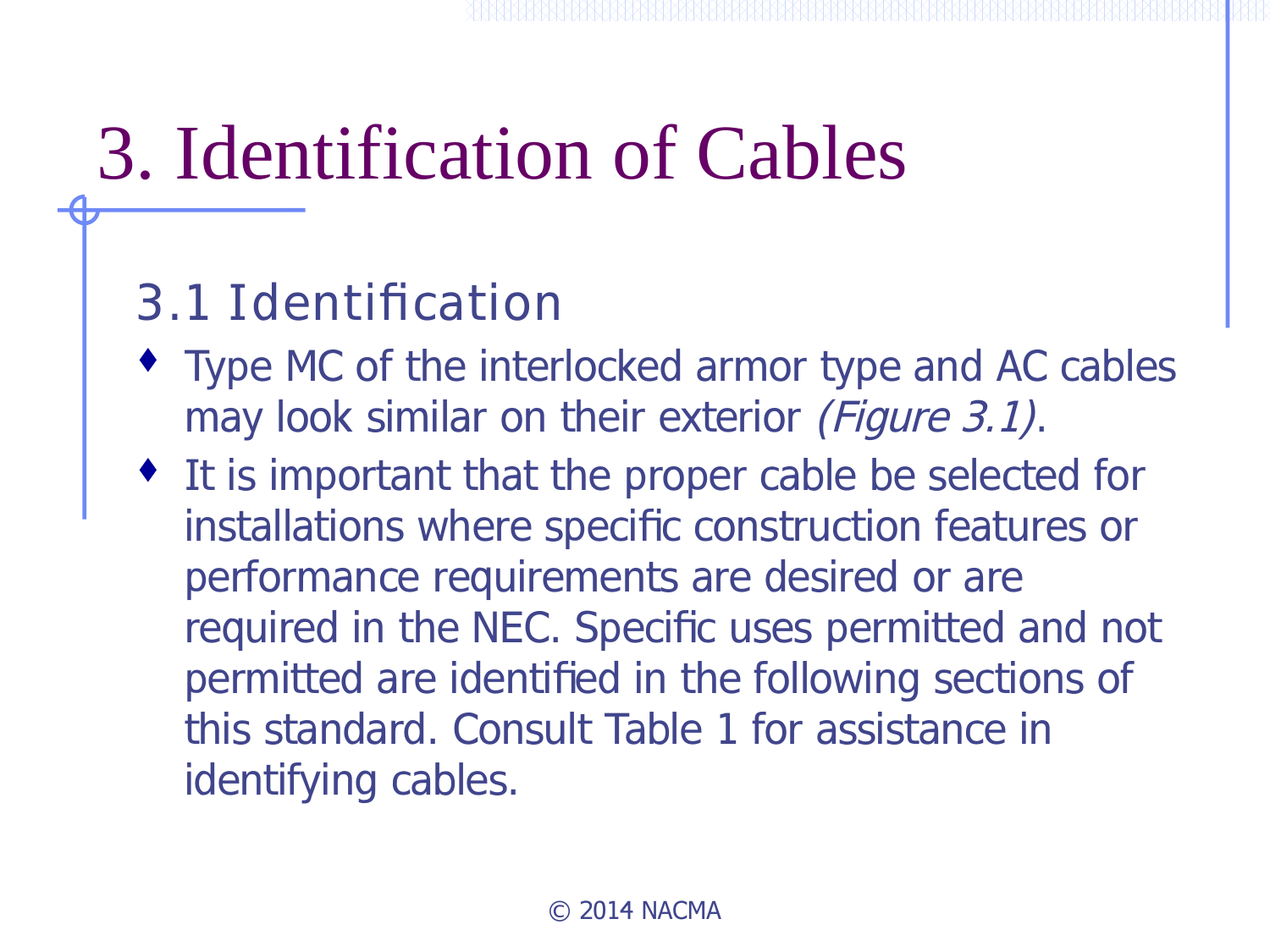

# 3. Identification of Cables
3.1 Identification
Type MC of the interlocked armor type and AC cables may look similar on their exterior (Figure 3.1).
It is important that the proper cable be selected for installations where specific construction features or performance requirements are desired or are required in the NEC. Specific uses permitted and not permitted are identified in the following sections of this standard. Consult Table 1 for assistance in identifying cables.
© 2014 NACMA